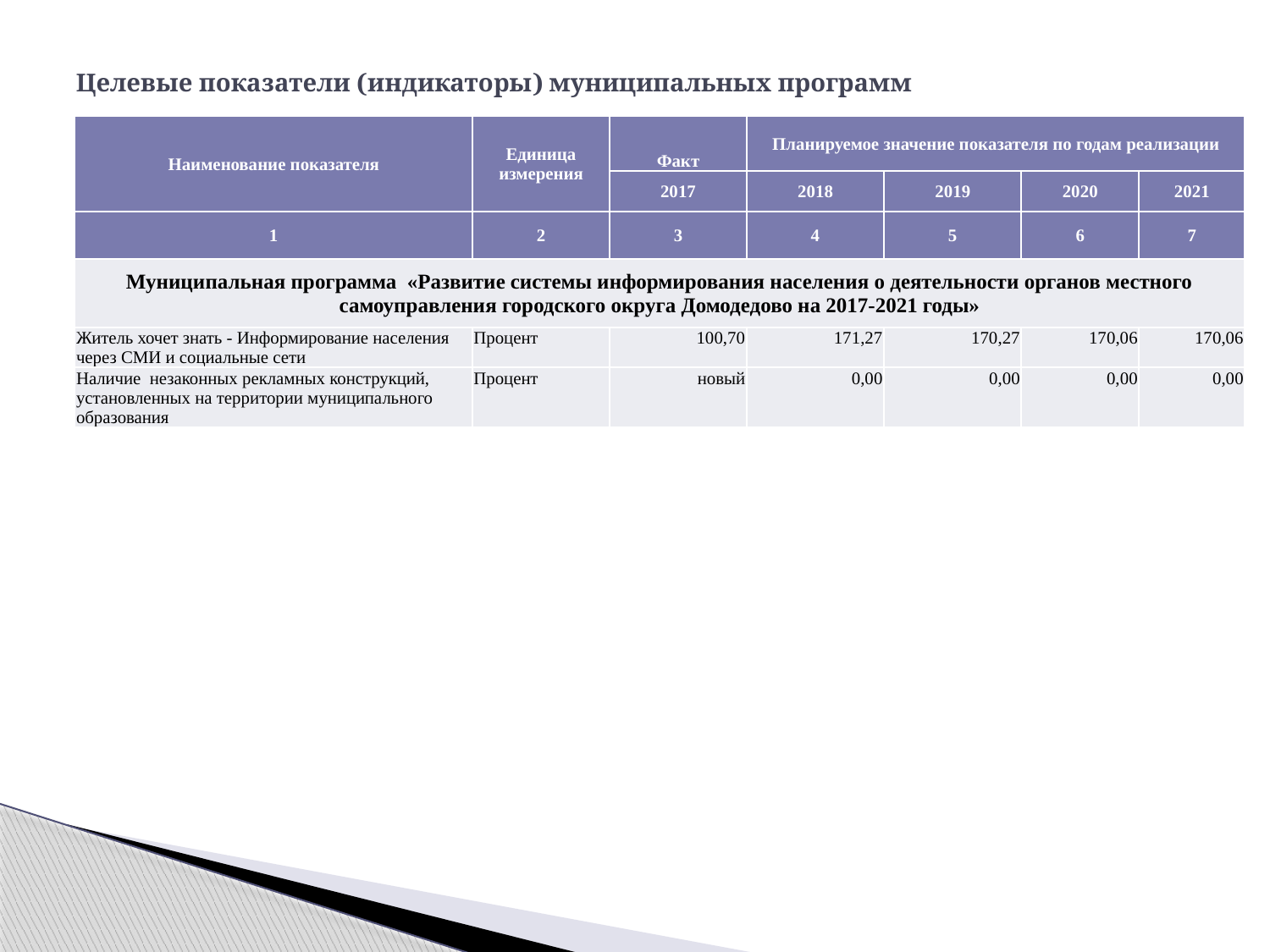

# Целевые показатели (индикаторы) муниципальных программ
| Наименование показателя | Единица измерения | Факт | Планируемое значение показателя по годам реализации |  |  |  |
| --- | --- | --- | --- | --- | --- | --- |
|  |  | 2017 | 2018 | 2019 | 2020 | 2021 |
| 1 | 2 | 3 | 4 | 5 | 6 | 7 |
| Муниципальная программа «Развитие системы информирования населения о деятельности органов местного самоуправления городского округа Домодедово на 2017-2021 годы» |  |  |  |  |  |  |
| Житель хочет знать - Информирование населения через СМИ и социальные сети | Процент | 100,70 | 171,27 | 170,27 | 170,06 | 170,06 |
| Наличие незаконных рекламных конструкций, установленных на территории муниципального образования | Процент | новый | 0,00 | 0,00 | 0,00 | 0,00 |